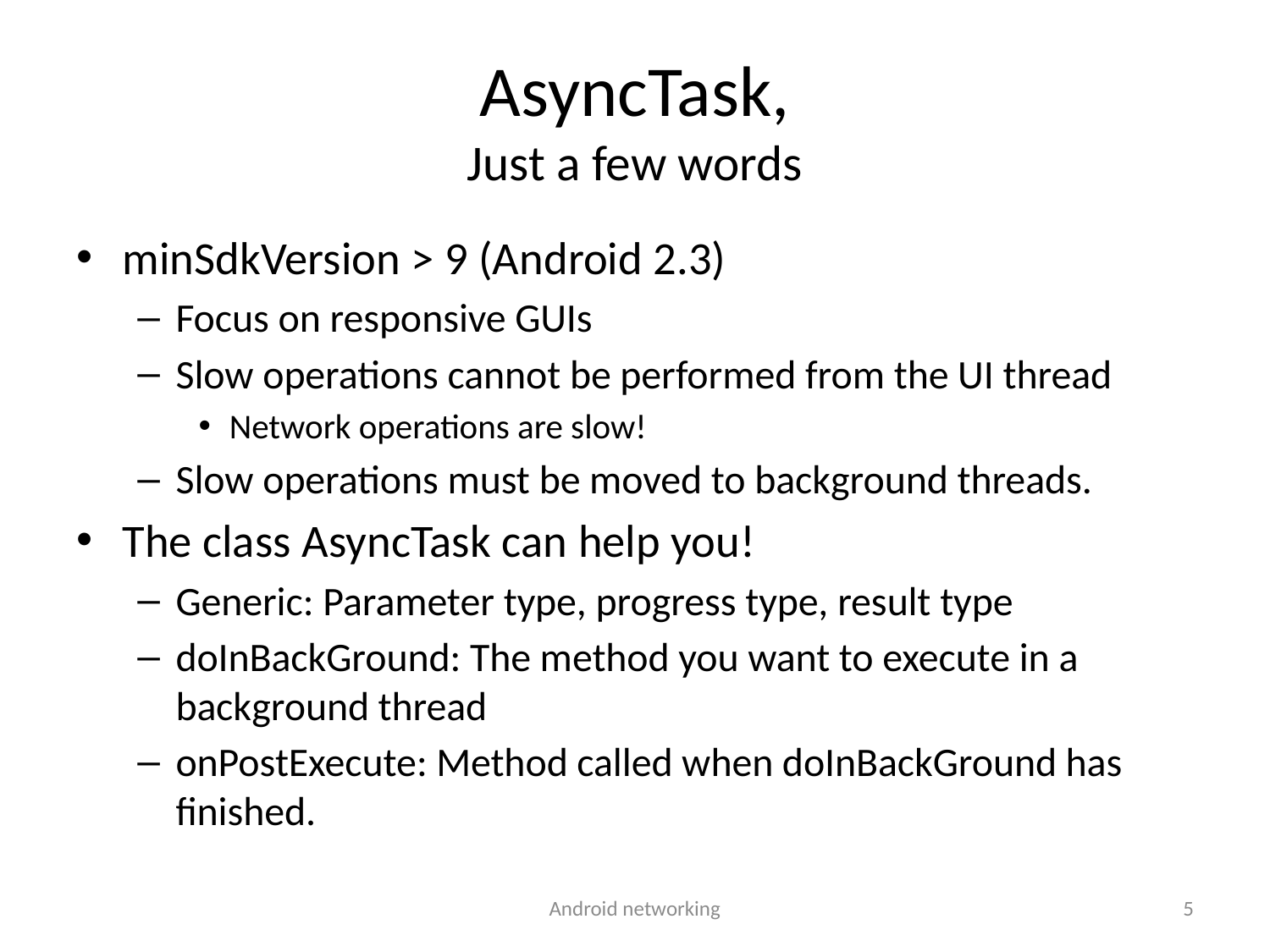

# AsyncTask, Just a few words
minSdkVersion > 9 (Android 2.3)
Focus on responsive GUIs
Slow operations cannot be performed from the UI thread
Network operations are slow!
Slow operations must be moved to background threads.
The class AsyncTask can help you!
Generic: Parameter type, progress type, result type
doInBackGround: The method you want to execute in a background thread
onPostExecute: Method called when doInBackGround has finished.

Android networking
5